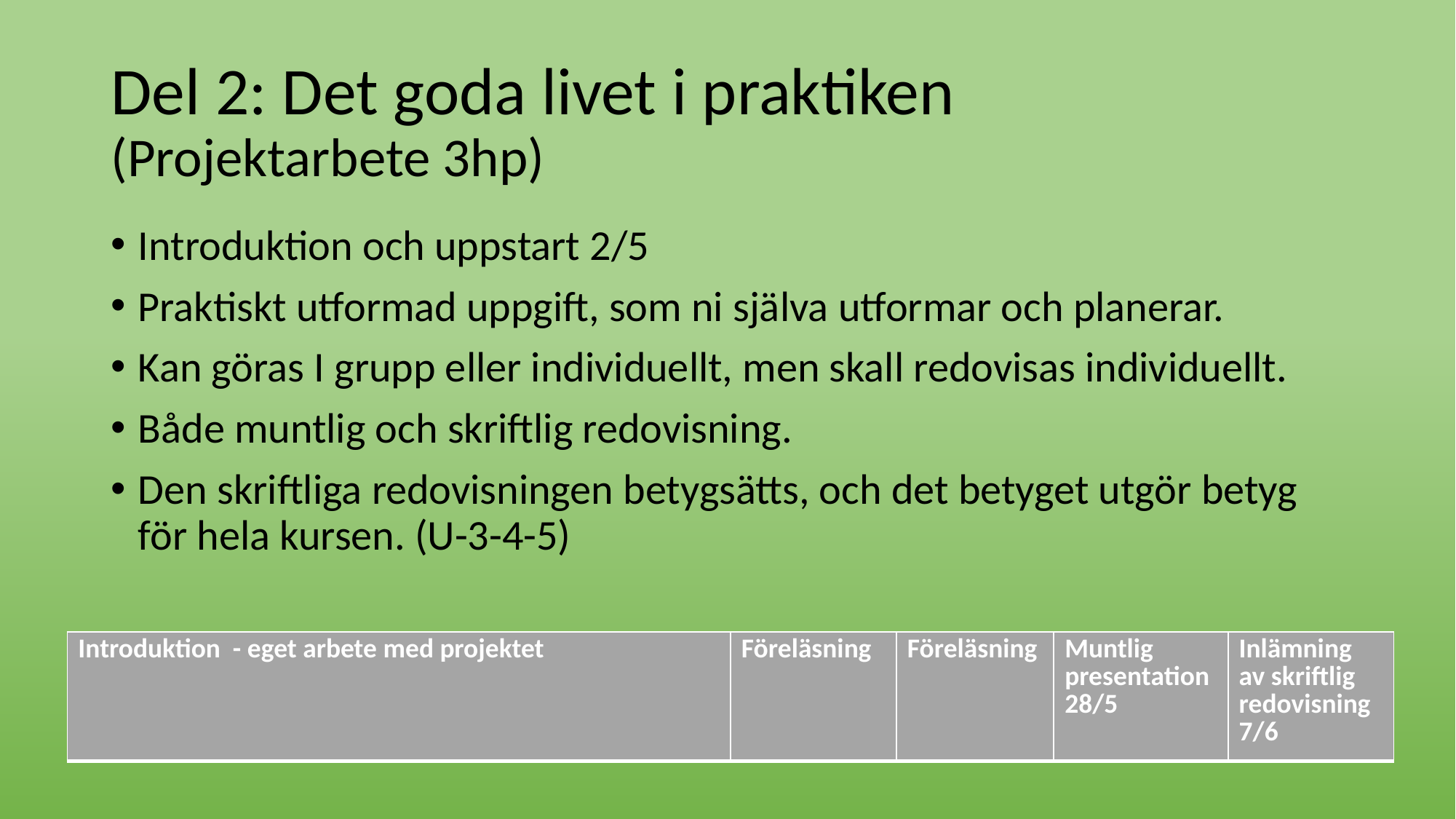

# Del 2: Det goda livet i praktiken (Projektarbete 3hp)
Introduktion och uppstart 2/5
Praktiskt utformad uppgift, som ni själva utformar och planerar.
Kan göras I grupp eller individuellt, men skall redovisas individuellt.
Både muntlig och skriftlig redovisning.
Den skriftliga redovisningen betygsätts, och det betyget utgör betyg för hela kursen. (U-3-4-5)

| Introduktion - eget arbete med projektet | Föreläsning | Föreläsning | Muntlig presentation 28/5 | Inlämning av skriftlig redovisning 7/6 |
| --- | --- | --- | --- | --- |